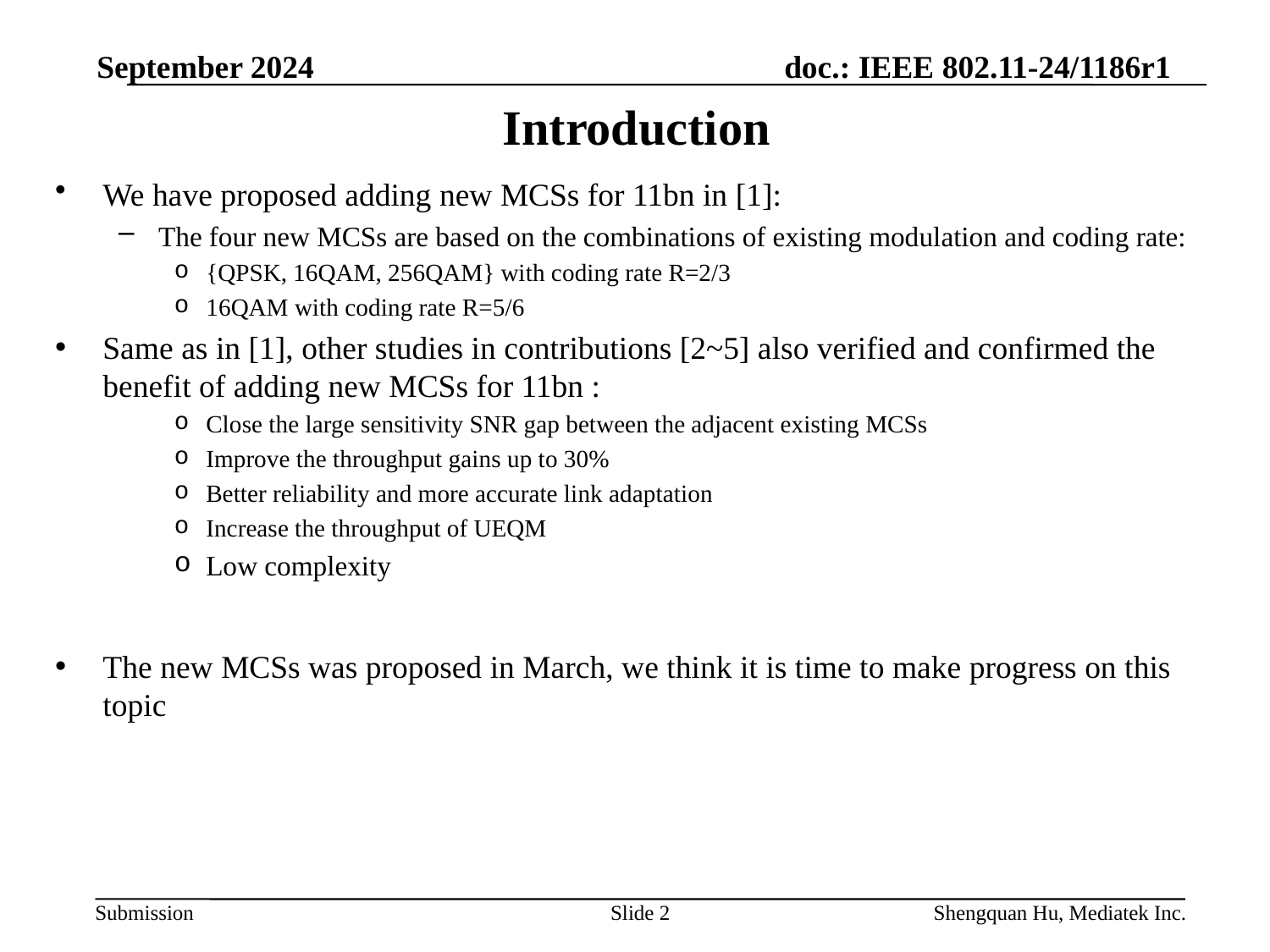

September 2024
# Introduction
We have proposed adding new MCSs for 11bn in [1]:
The four new MCSs are based on the combinations of existing modulation and coding rate:
{QPSK, 16QAM, 256QAM} with coding rate R=2/3
16QAM with coding rate R=5/6
Same as in [1], other studies in contributions [2~5] also verified and confirmed the benefit of adding new MCSs for 11bn :
Close the large sensitivity SNR gap between the adjacent existing MCSs
Improve the throughput gains up to 30%
Better reliability and more accurate link adaptation
Increase the throughput of UEQM
Low complexity

The new MCSs was proposed in March, we think it is time to make progress on this topic

Slide 2
Shengquan Hu, Mediatek Inc.